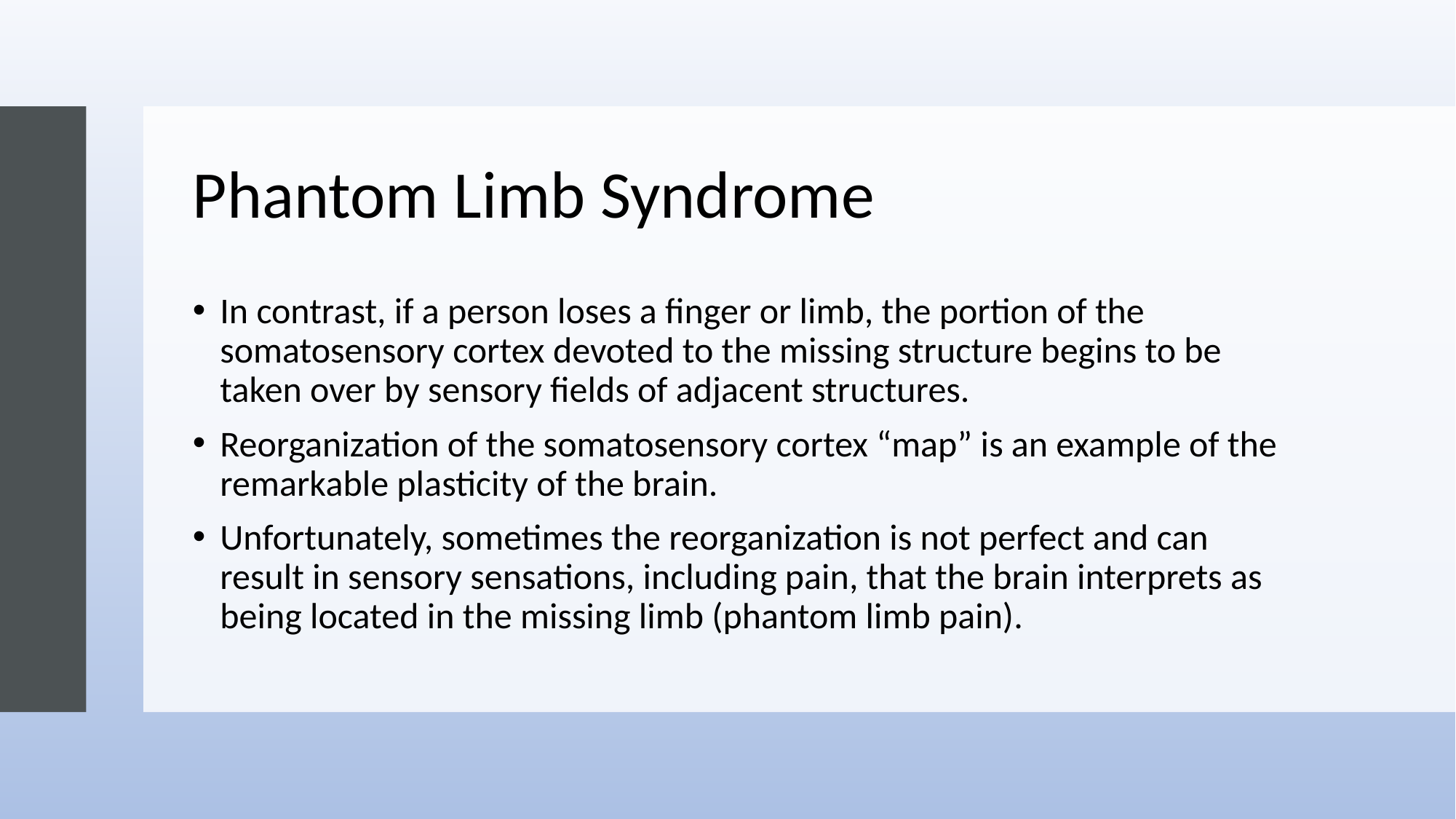

# Phantom Limb Syndrome
In contrast, if a person loses a finger or limb, the portion of the somatosensory cortex devoted to the missing structure begins to be taken over by sensory fields of adjacent structures.
Reorganization of the somatosensory cortex “map” is an example of the remarkable plasticity of the brain.
Unfortunately, sometimes the reorganization is not perfect and can result in sensory sensations, including pain, that the brain interprets as being located in the missing limb (phantom limb pain).